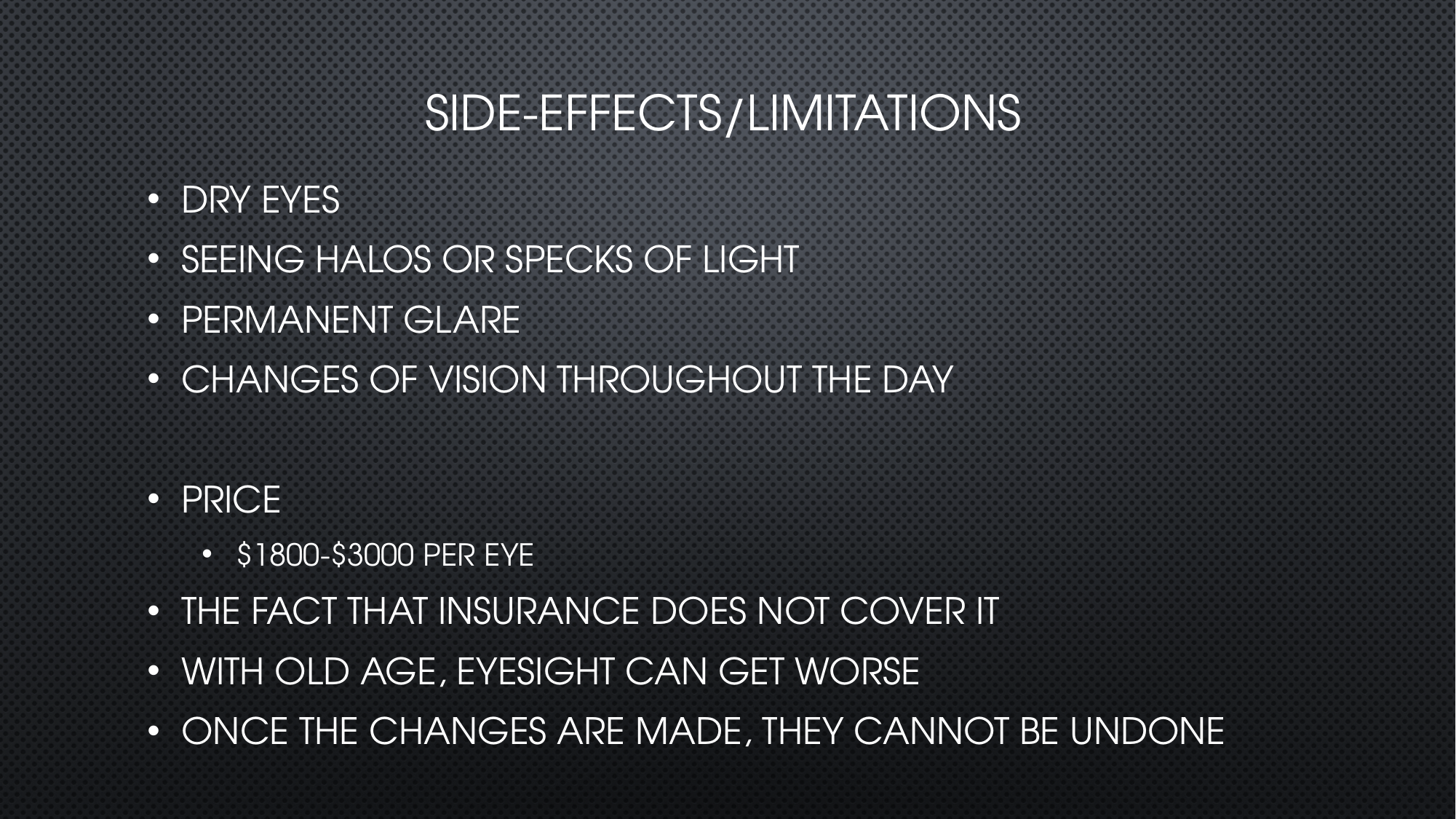

# Side-effects/Limitations
Dry eyes
Seeing halos or specks of light
Permanent glare
Changes of vision throughout the day

Price
$1800-$3000 per eye
The fact that insurance does not cover it
With old age, eyesight can get worse
Once the changes are made, they cannot be undone